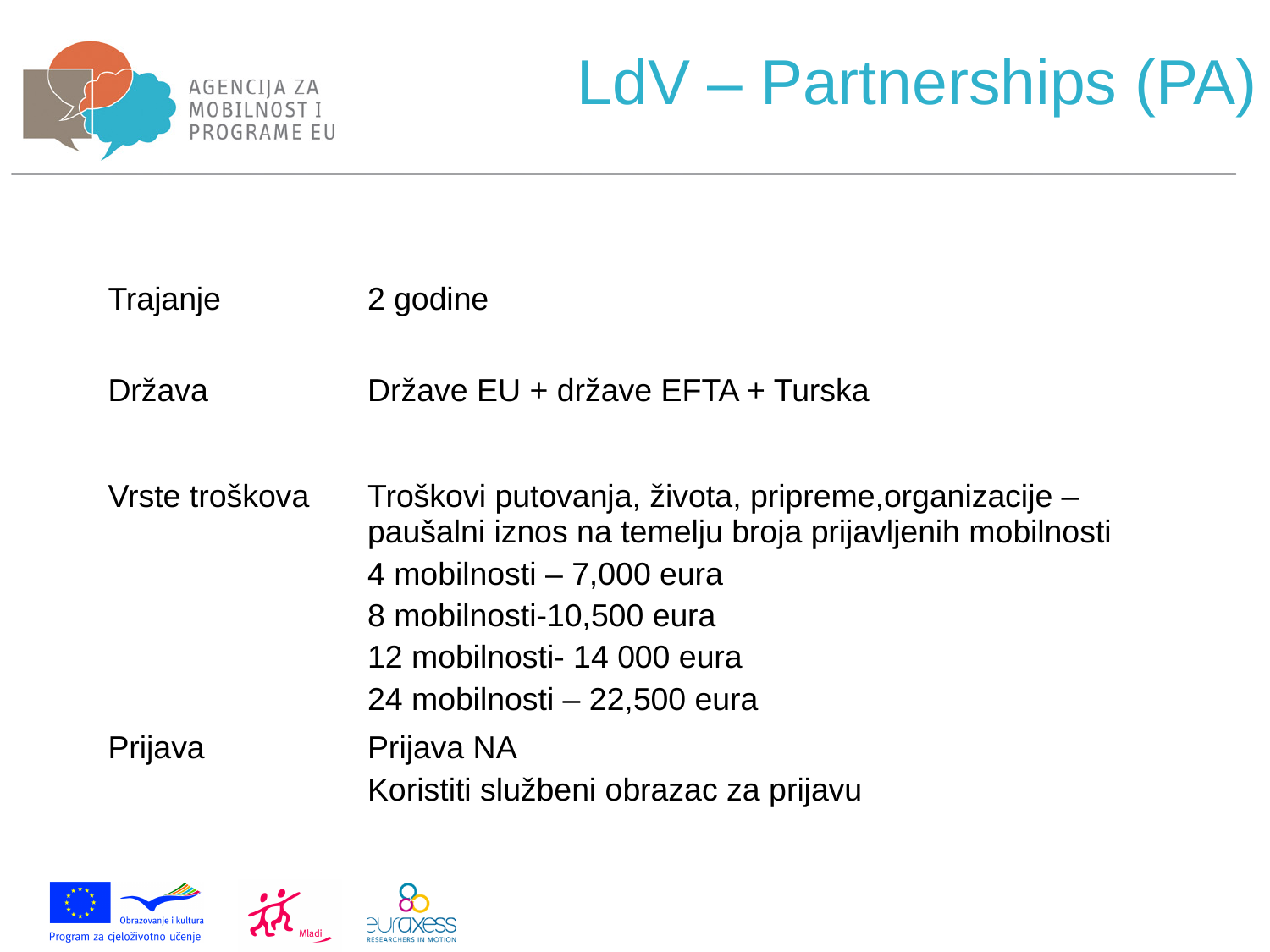

# LdV – Partnerships (PA)
| Trajanje | 2 godine |
| --- | --- |
| Država | Države EU + države EFTA + Turska |
| Vrste troškova | Troškovi putovanja, života, pripreme,organizacije – paušalni iznos na temelju broja prijavljenih mobilnosti 4 mobilnosti – 7,000 eura 8 mobilnosti-10,500 eura 12 mobilnosti- 14 000 eura 24 mobilnosti – 22,500 eura |
| Prijava | Prijava NA Koristiti službeni obrazac za prijavu |